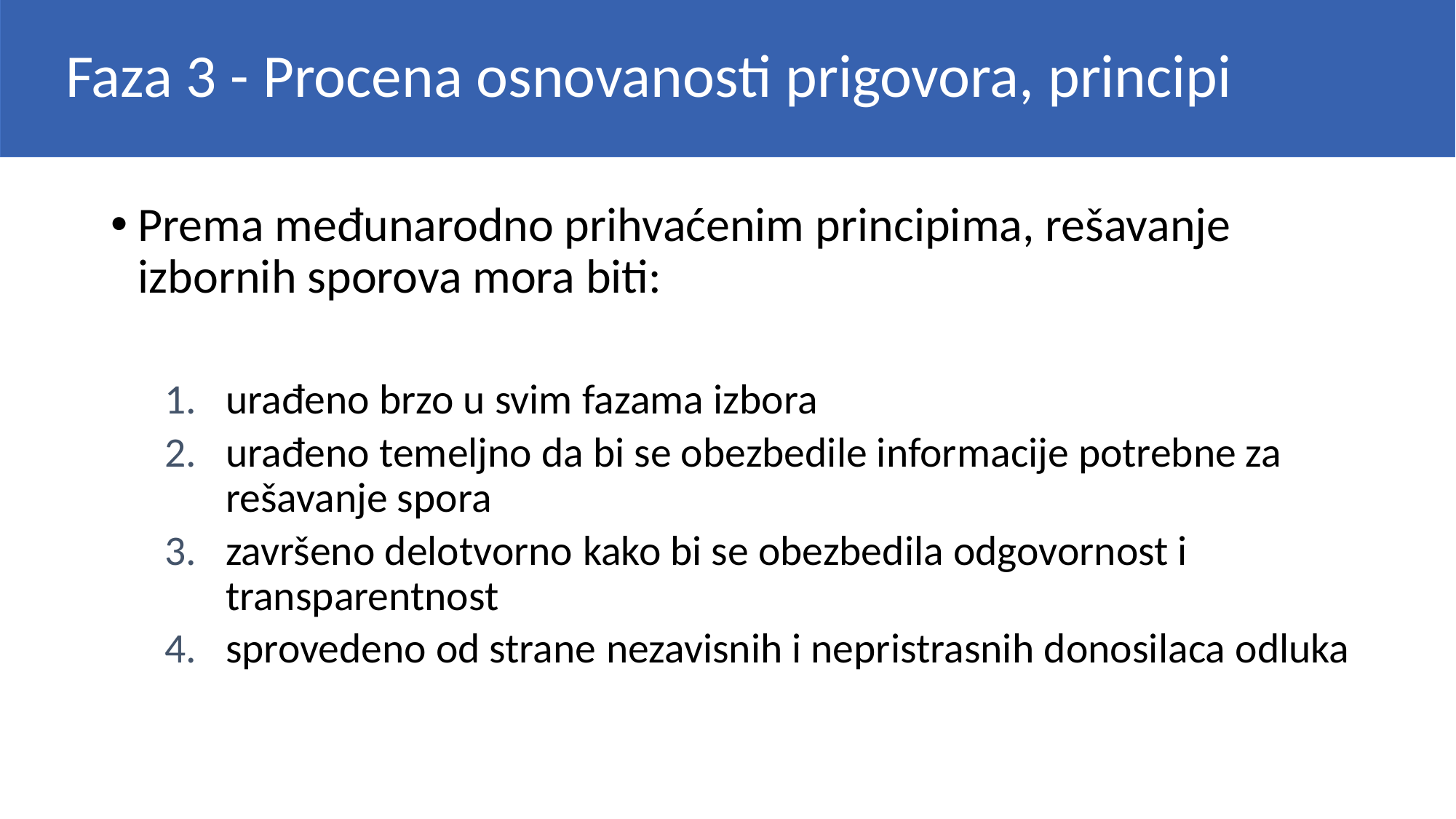

Faza 3 - Procena osnovanosti prigovora, principi
Prema međunarodno prihvaćenim principima, rešavanje izbornih sporova mora biti:

urađeno brzo u svim fazama izbora
urađeno temeljno da bi se obezbedile informacije potrebne za rešavanje spora
završeno delotvorno kako bi se obezbedila odgovornost i transparentnost
sprovedeno od strane nezavisnih i nepristrasnih donosilaca odluka